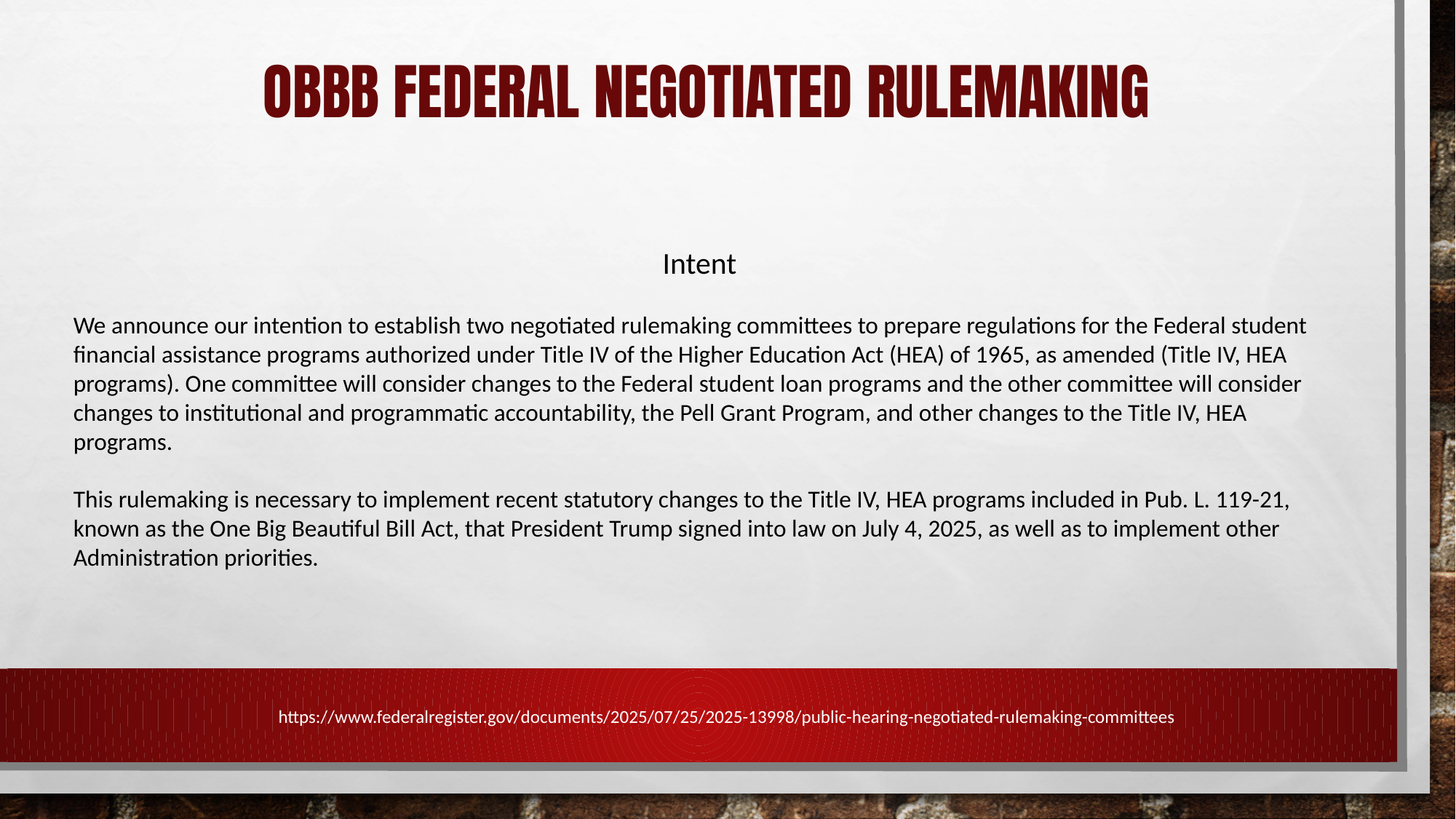

# OBBB Federal negotiated rulemaking
Intent

We announce our intention to establish two negotiated rulemaking committees to prepare regulations for the Federal student financial assistance programs authorized under Title IV of the Higher Education Act (HEA) of 1965, as amended (Title IV, HEA programs). One committee will consider changes to the Federal student loan programs and the other committee will consider changes to institutional and programmatic accountability, the Pell Grant Program, and other changes to the Title IV, HEA programs.

This rulemaking is necessary to implement recent statutory changes to the Title IV, HEA programs included in Pub. L. 119-21, known as the One Big Beautiful Bill Act, that President Trump signed into law on July 4, 2025, as well as to implement other Administration priorities.
https://www.federalregister.gov/documents/2025/07/25/2025-13998/public-hearing-negotiated-rulemaking-committees